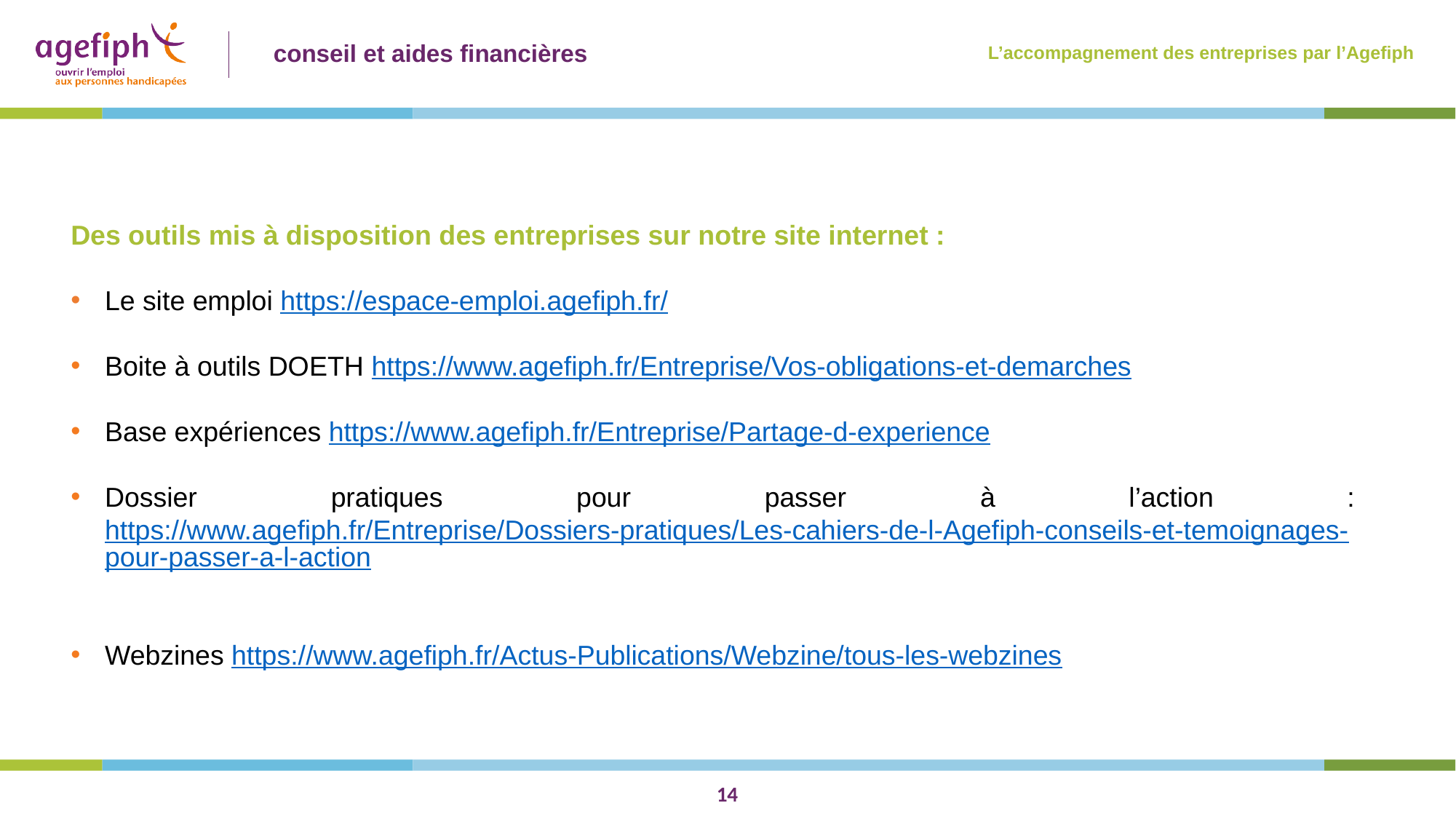

L’accompagnement des entreprises par l’Agefiph

Des outils mis à disposition des entreprises sur notre site internet :

Le site emploi https://espace-emploi.agefiph.fr/

Boite à outils DOETH https://www.agefiph.fr/Entreprise/Vos-obligations-et-demarches

Base expériences https://www.agefiph.fr/Entreprise/Partage-d-experience

Dossier pratiques pour passer à l’action : https://www.agefiph.fr/Entreprise/Dossiers-pratiques/Les-cahiers-de-l-Agefiph-conseils-et-temoignages-pour-passer-a-l-action

Webzines https://www.agefiph.fr/Actus-Publications/Webzine/tous-les-webzines